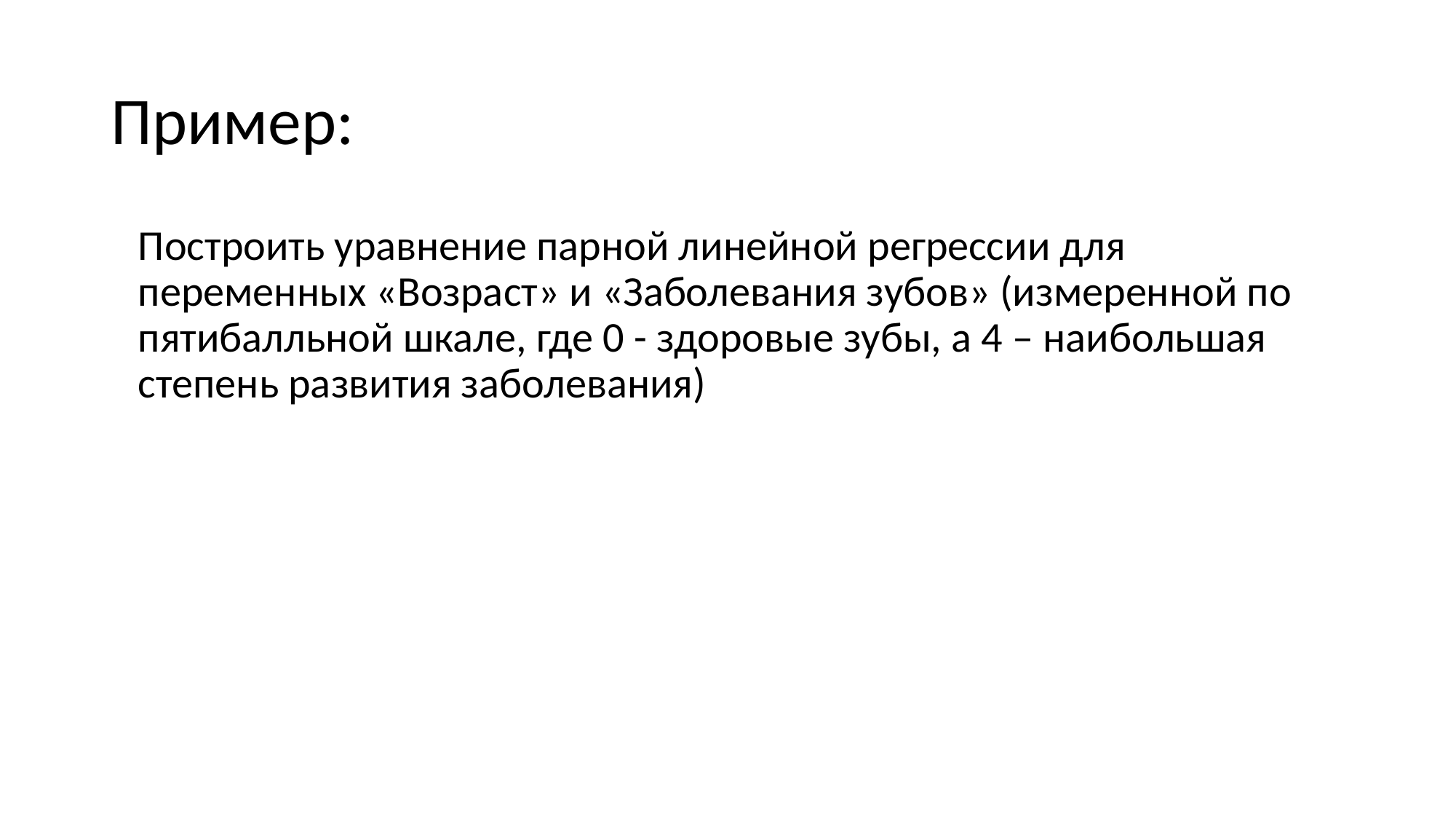

# Пример:
	Построить уравнение парной линейной регрессии для переменных «Возраст» и «Заболевания зубов» (измеренной по  пятибалльной шкале, где 0 - здоровые зубы, а 4 – наибольшая степень развития заболевания)